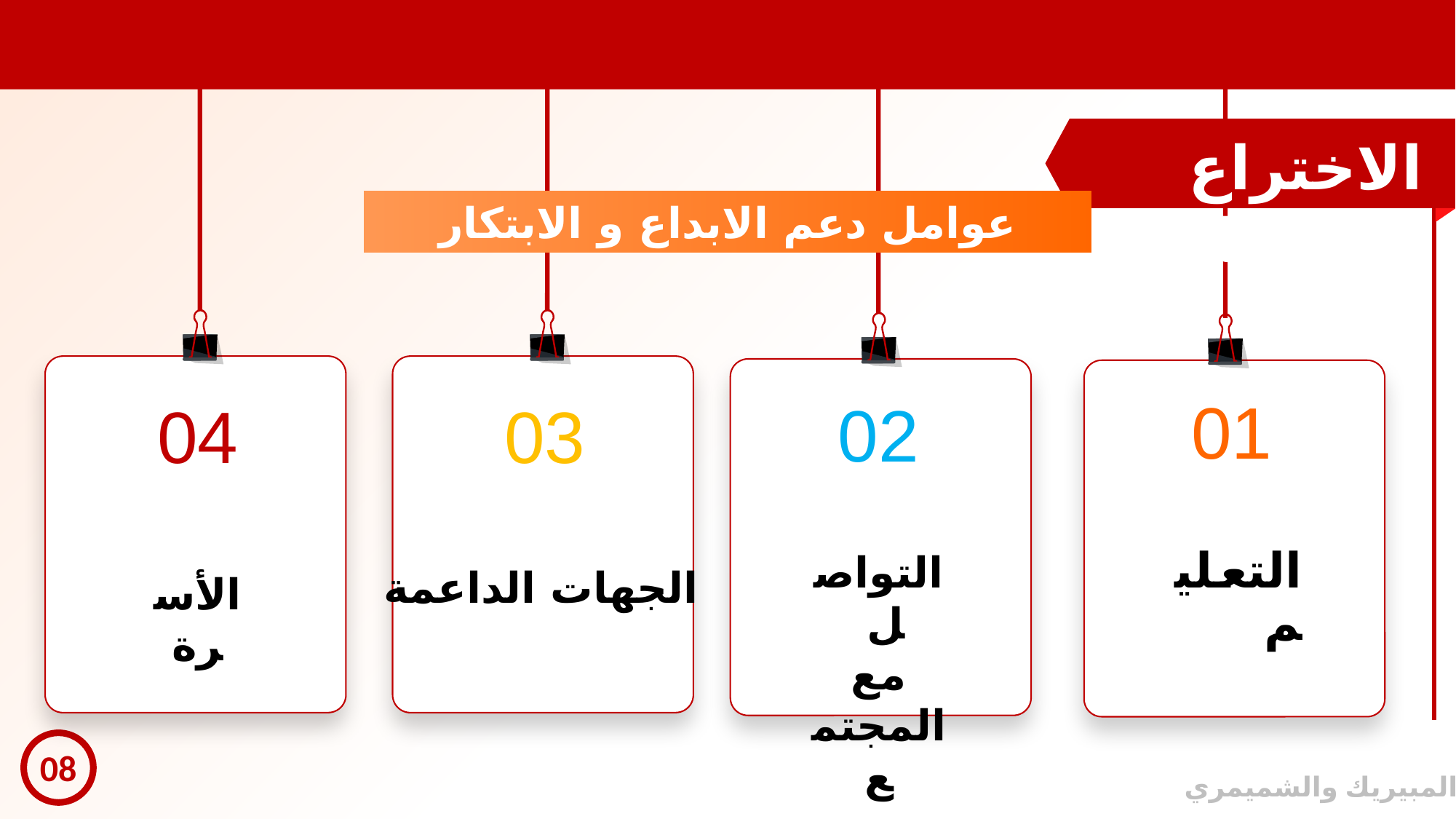

الاختراع والابتكار
عوامل دعم الابداع و الابتكار

01
التعليم

02
04
03
التواصل
مع المجتمع
الجهات الداعمة
الأسرة

08
© المبيريك والشميمري